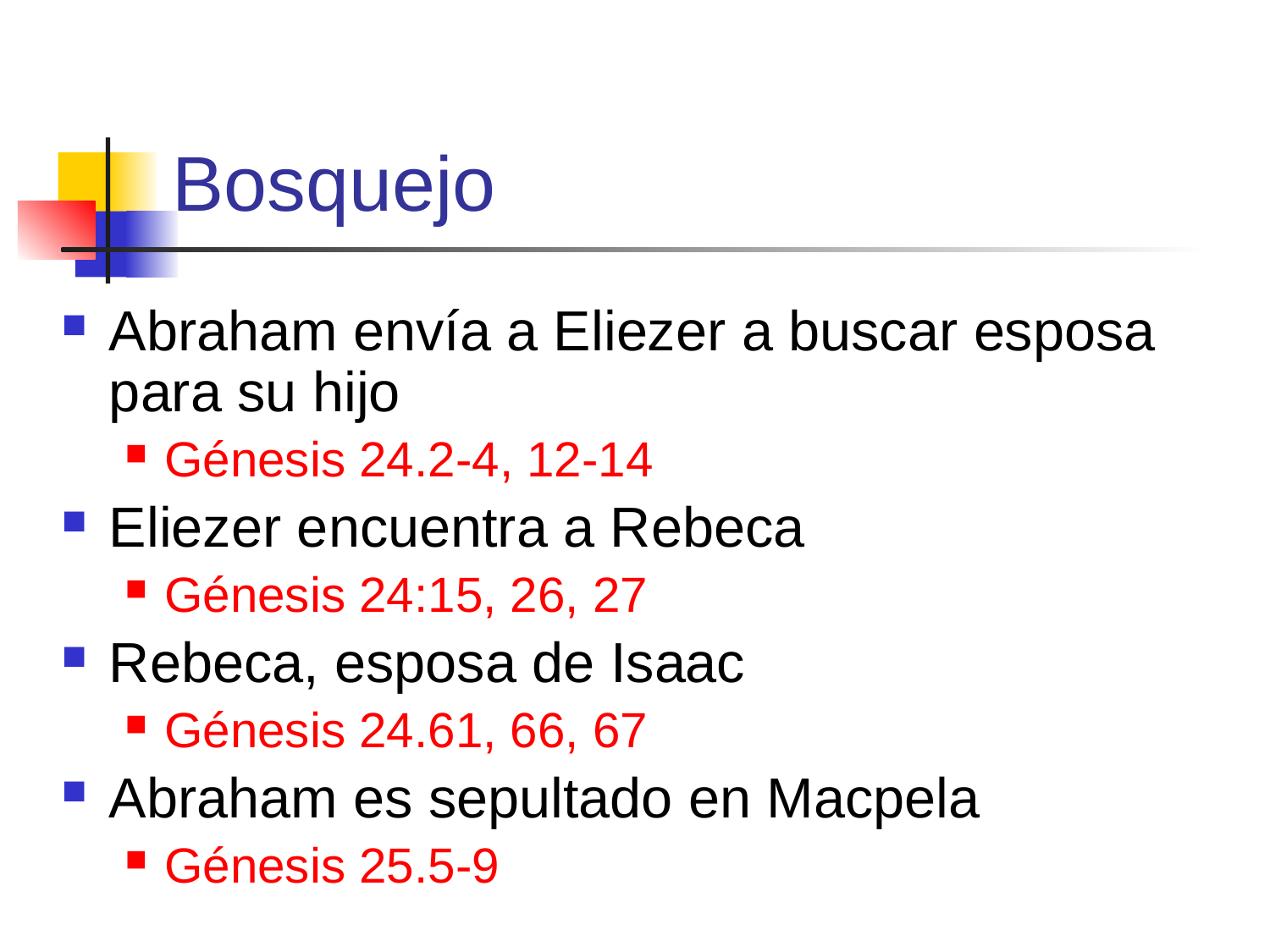

# Bosquejo
Abraham envía a Eliezer a buscar esposa para su hijo
Génesis 24.2-4, 12-14
Eliezer encuentra a Rebeca
Génesis 24:15, 26, 27
Rebeca, esposa de Isaac
Génesis 24.61, 66, 67
Abraham es sepultado en Macpela
Génesis 25.5-9